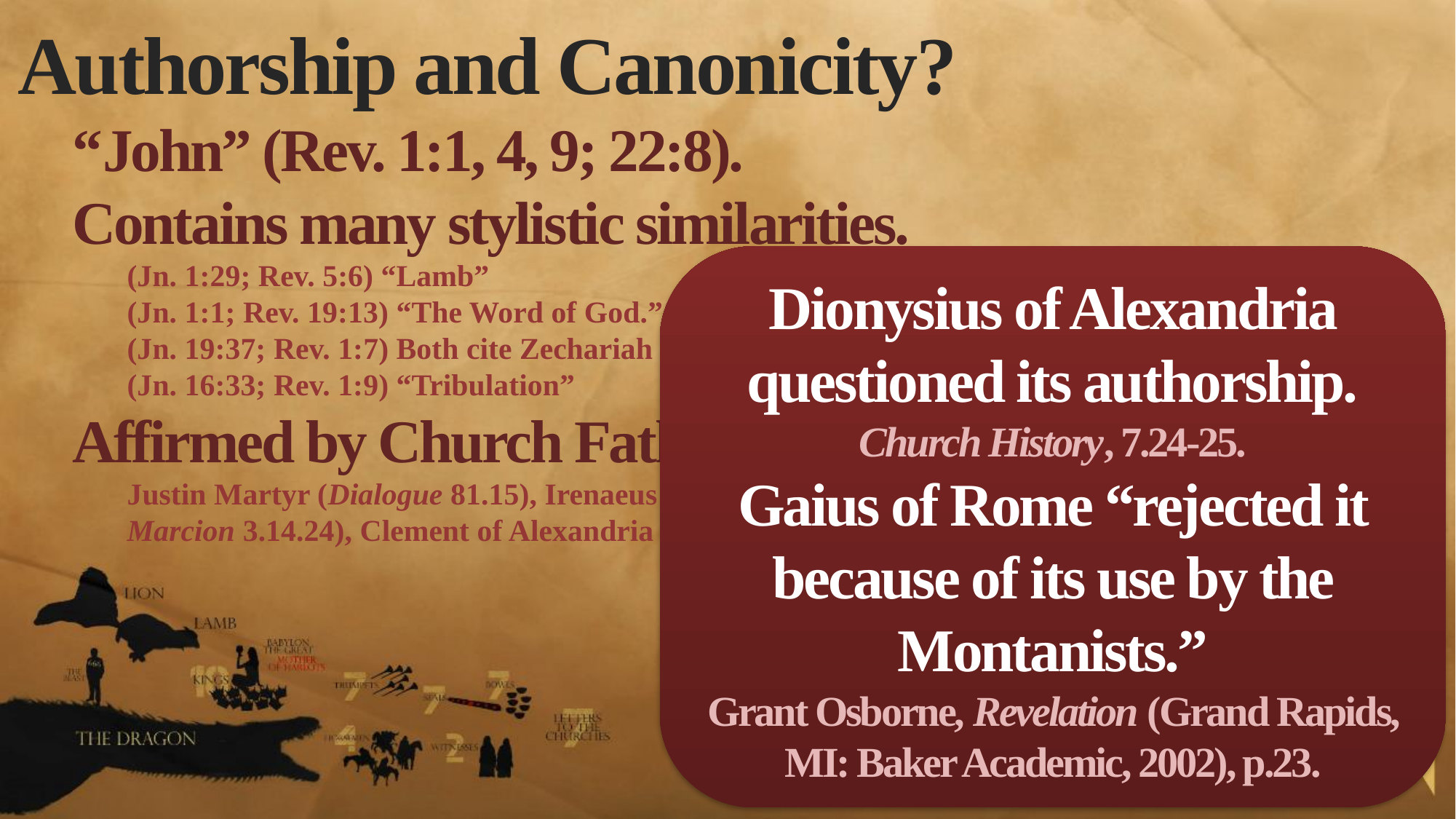

Authorship and Canonicity?
“John” (Rev. 1:1, 4, 9; 22:8).
Contains many stylistic similarities.
(Jn. 1:29; Rev. 5:6) “Lamb”
(Jn. 1:1; Rev. 19:13) “The Word of God.”
(Jn. 19:37; Rev. 1:7) Both cite Zechariah 12:10
(Jn. 16:33; Rev. 1:9) “Tribulation”
Affirmed by Church Fathers
Justin Martyr (Dialogue 81.15), Irenaeus (Against Heresies 4.14.1, 5.26.1), Tertullian (Against Marcion 3.14.24), Clement of Alexandria (Miscellanies 6.106)
Dionysius of Alexandria questioned its authorship.
Church History, 7.24-25.
Gaius of Rome “rejected it because of its use by the Montanists.”
Grant Osborne, Revelation (Grand Rapids, MI: Baker Academic, 2002), p.23.